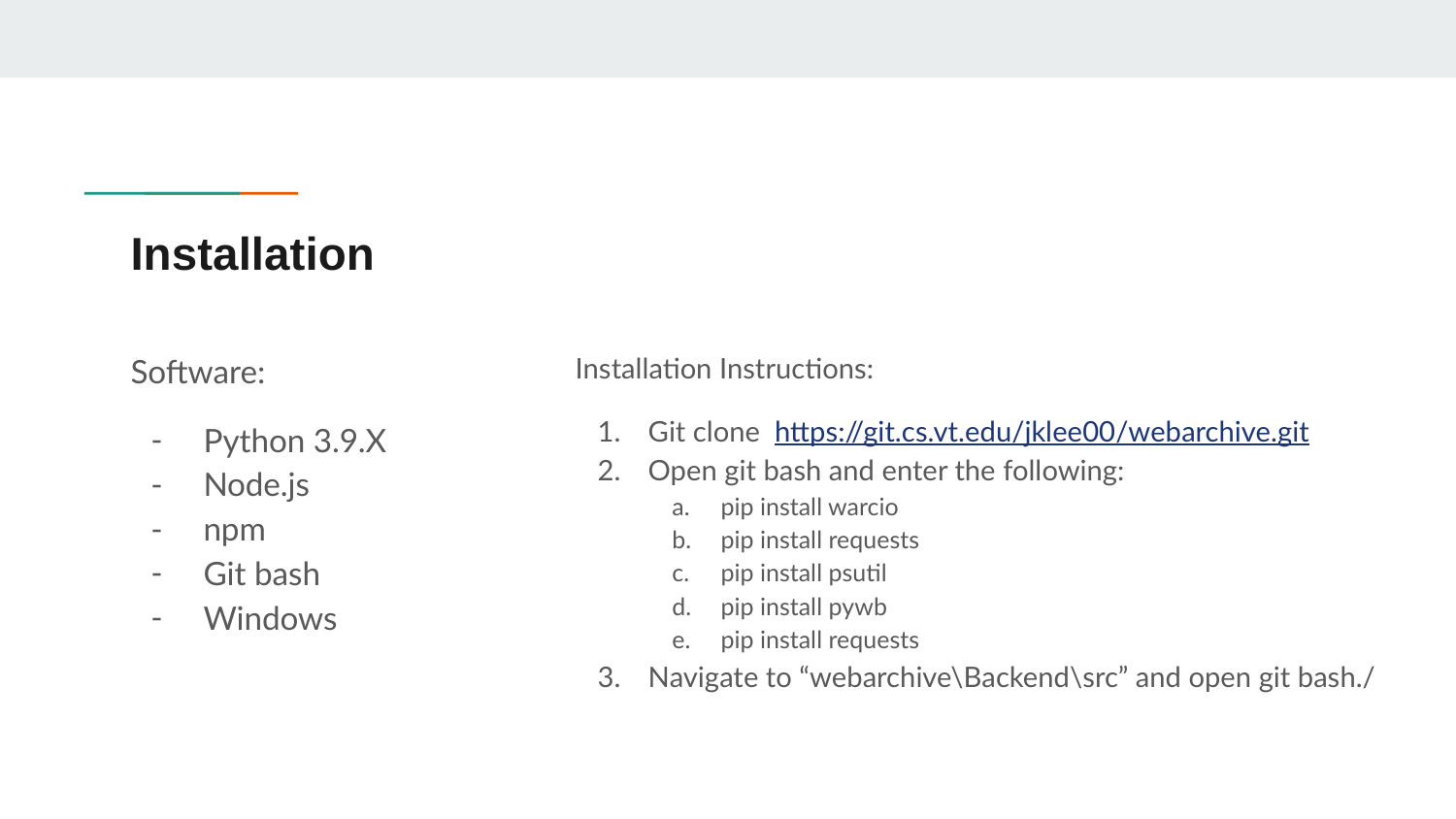

# Installation
Software:
Python 3.9.X
Node.js
npm
Git bash
Windows

Installation Instructions:
Git clone  https://git.cs.vt.edu/jklee00/webarchive.git
Open git bash and enter the following:
pip install warcio
pip install requests
pip install psutil
pip install pywb
pip install requests
Navigate to “webarchive\Backend\src” and open git bash./